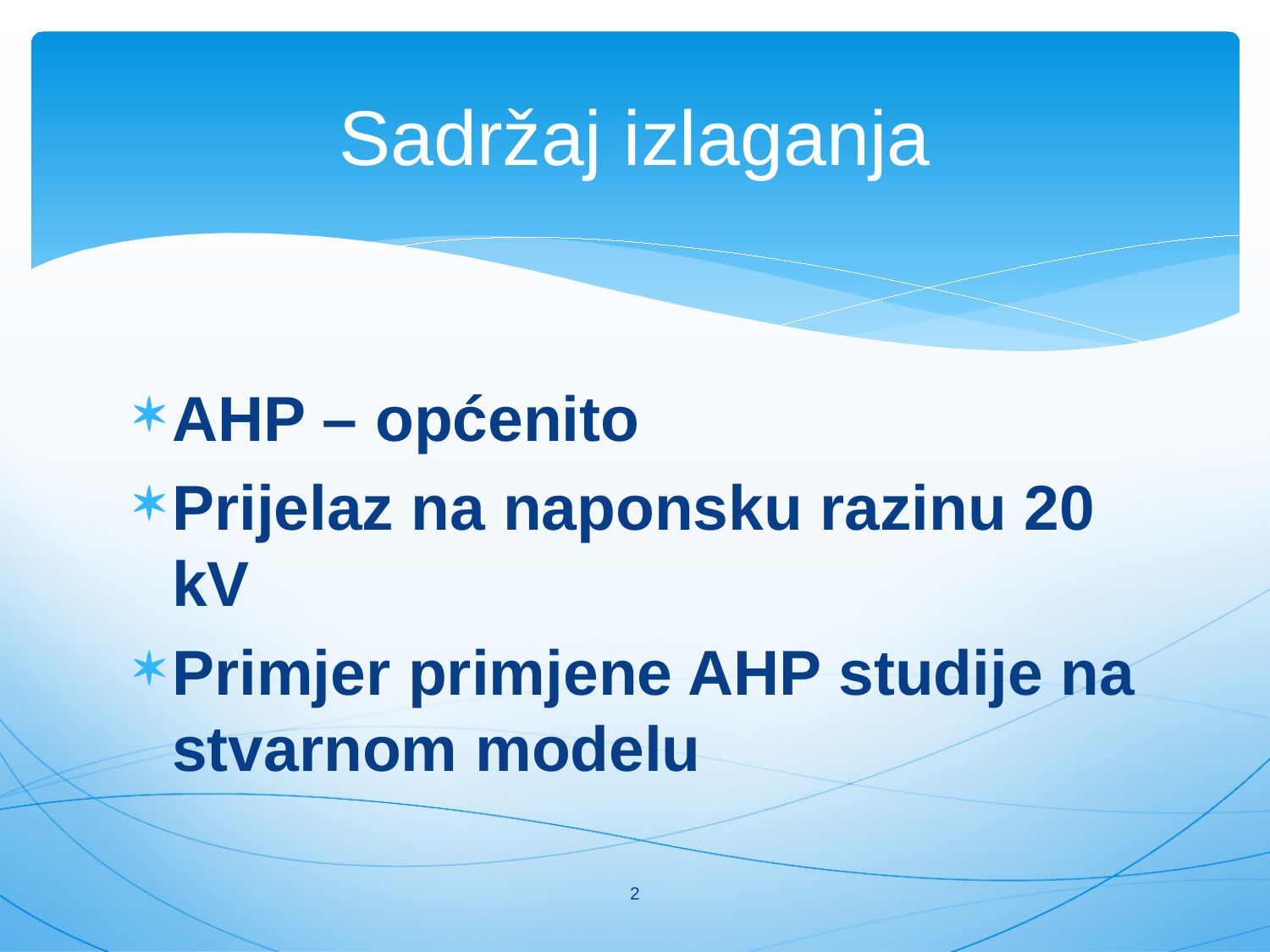

# Sadržaj izlaganja
AHP – općenito
Prijelaz na naponsku razinu 20 kV
Primjer primjene AHP studije na stvarnom modelu

2